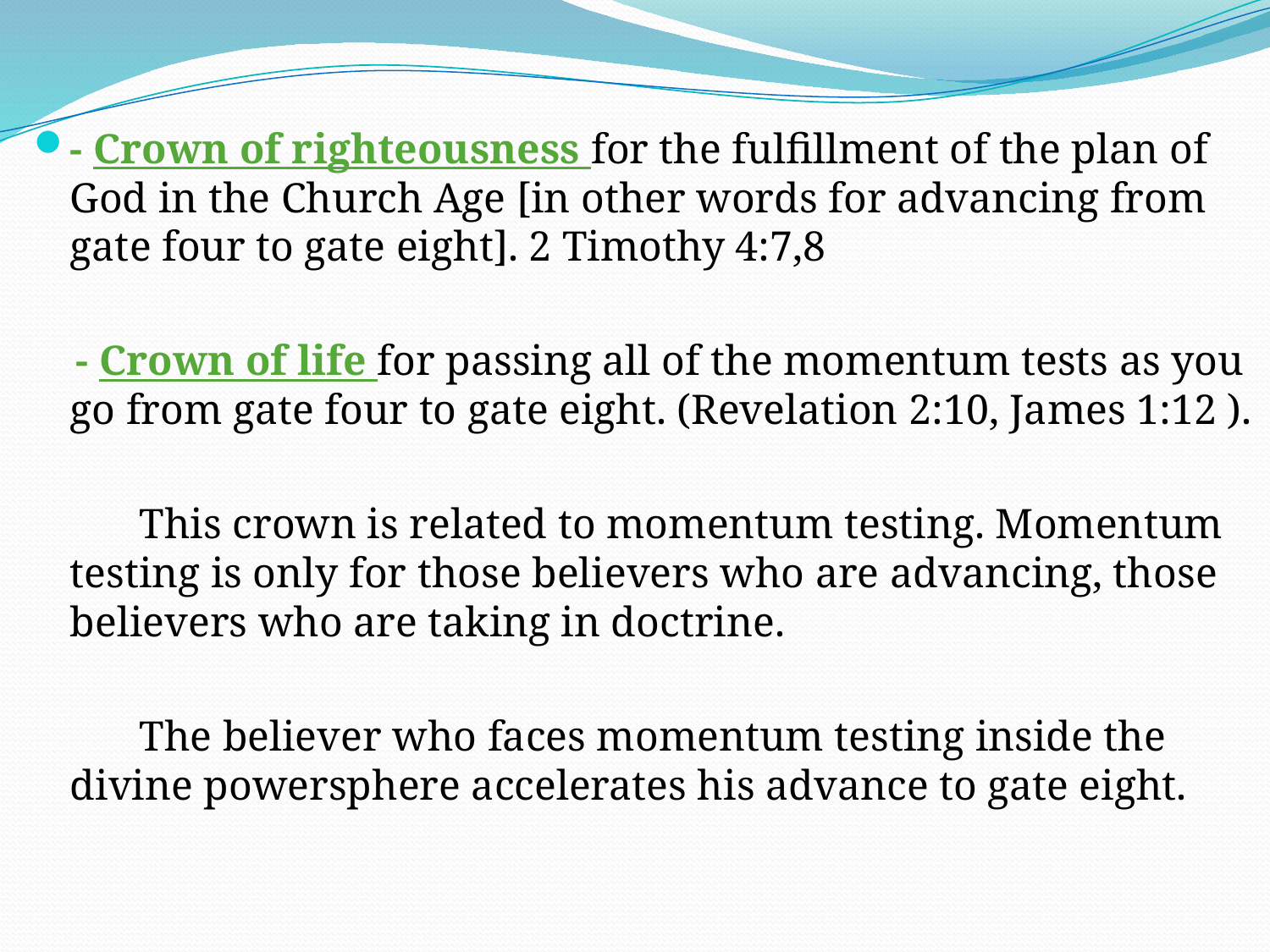

- Crown of righteousness for the fulfillment of the plan of God in the Church Age [in other words for advancing from gate four to gate eight]. 2 Timothy 4:7,8

    - Crown of life for passing all of the momentum tests as you go from gate four to gate eight. (Revelation 2:10, James 1:12 ).

          This crown is related to momentum testing. Momentum testing is only for those believers who are advancing, those believers who are taking in doctrine.

          The believer who faces momentum testing inside the divine powersphere accelerates his advance to gate eight.